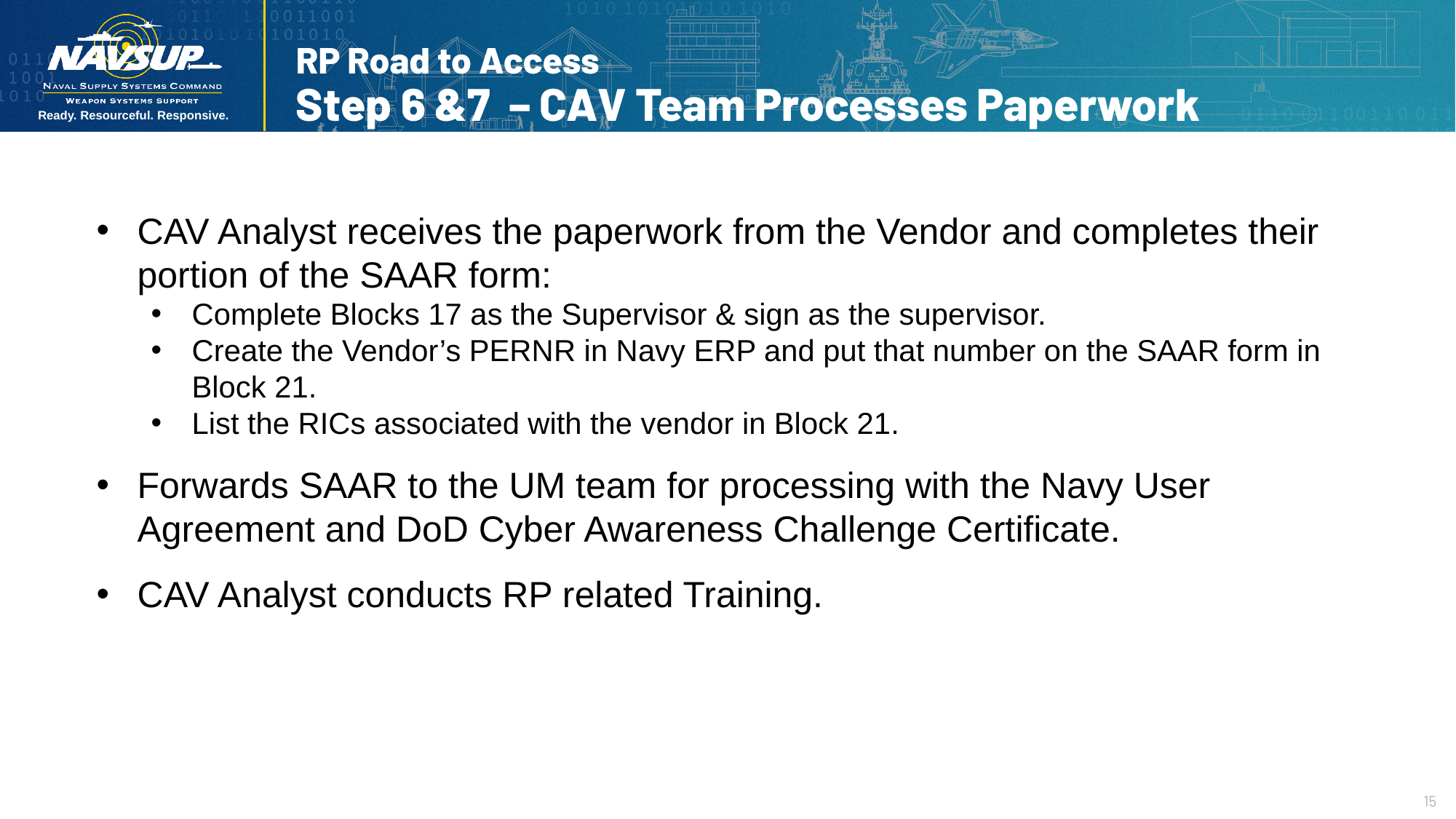

# RP Road to Access Step 6 &7  – CAV Team Processes Paperwork
CAV Analyst receives the paperwork from the Vendor and completes their portion of the SAAR form:
Complete Blocks 17 as the Supervisor & sign as the supervisor.
Create the Vendor’s PERNR in Navy ERP and put that number on the SAAR form in Block 21.
List the RICs associated with the vendor in Block 21.

Forwards SAAR to the UM team for processing with the Navy User Agreement and DoD Cyber Awareness Challenge Certificate.

CAV Analyst conducts RP related Training.
15